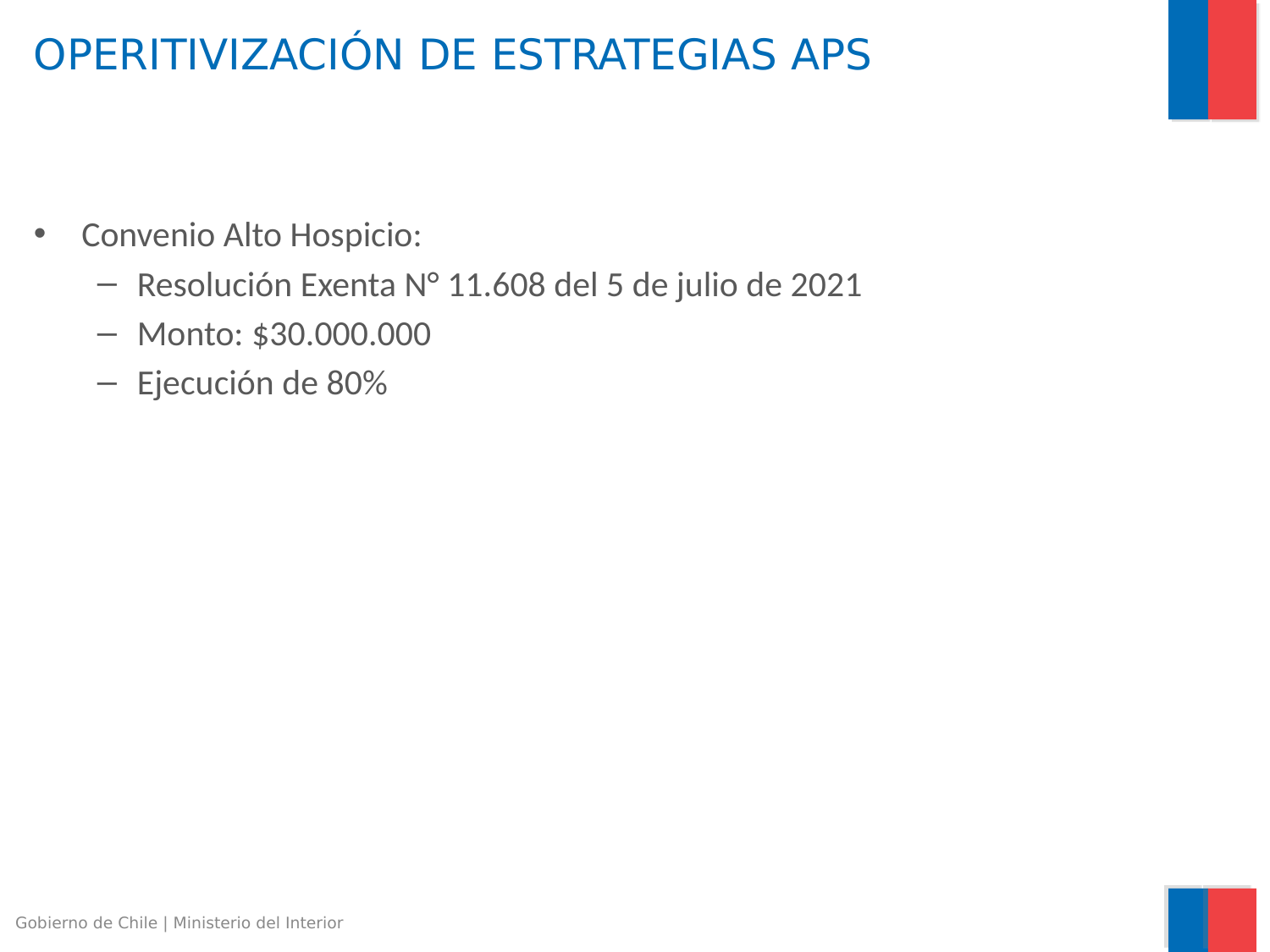

# OPERITIVIZACIÓN DE ESTRATEGIAS APS
Convenio Alto Hospicio:
Resolución Exenta N° 11.608 del 5 de julio de 2021
Monto: $30.000.000
Ejecución de 80%
Gobierno de Chile | Ministerio del Interior